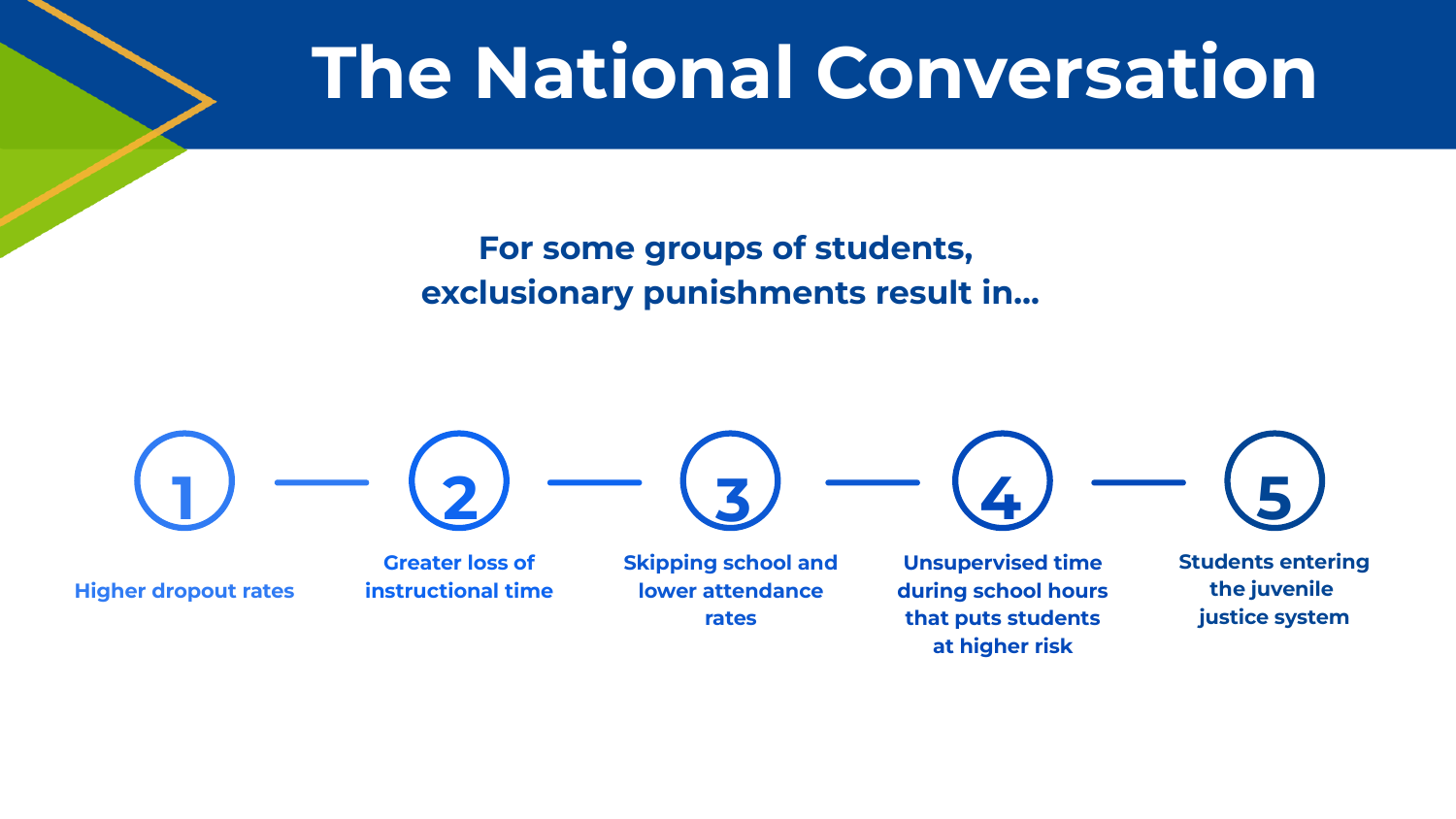

# The National Conversation
For some groups of students,
exclusionary punishments result in…
1

Higher dropout rates

2

Greater loss of instructional time

4

Unsupervised time during school hours that puts students at higher risk

3
Skipping school and lower attendance rates

5
Students entering the juvenile
justice system